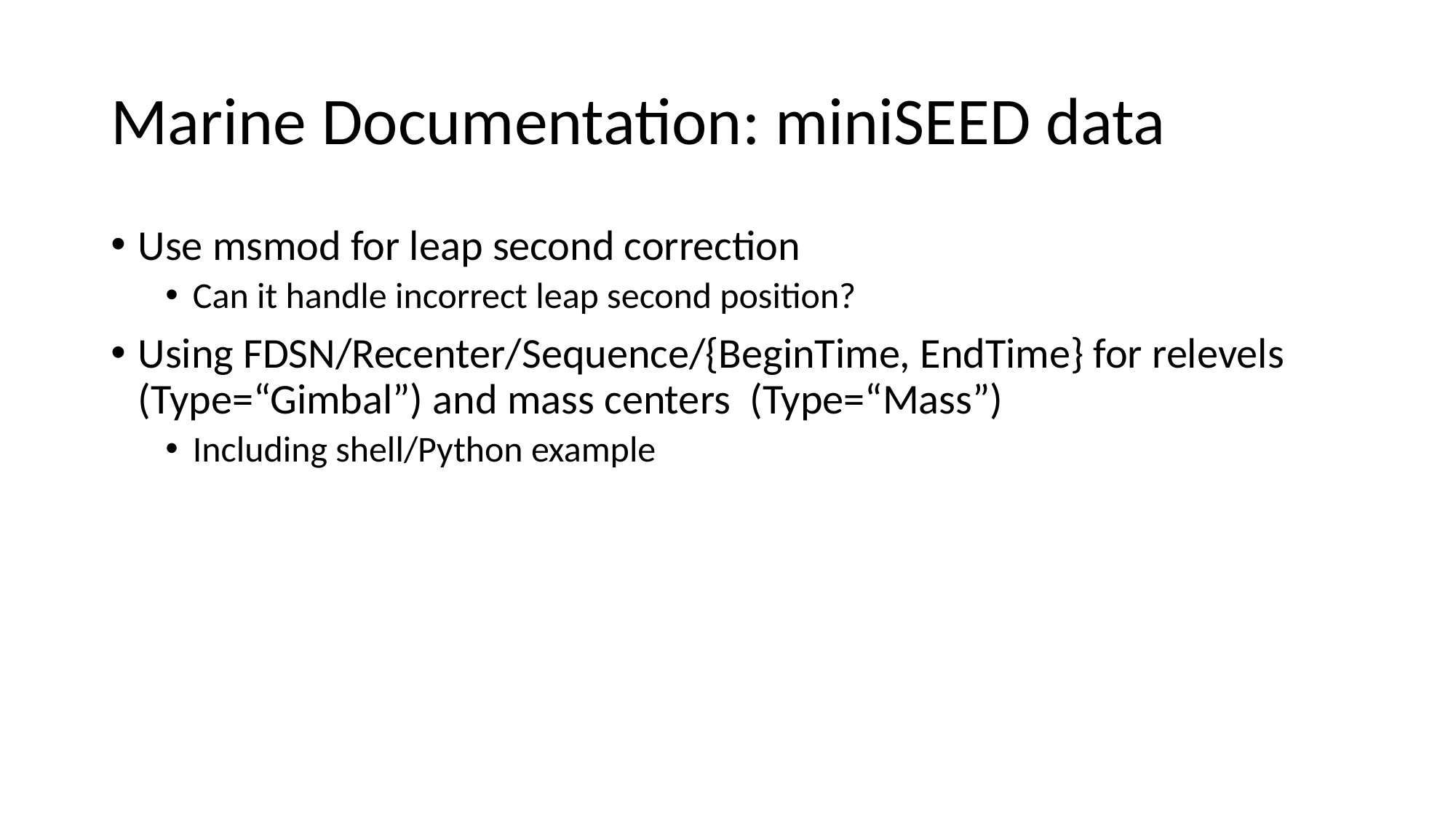

# Marine Documentation: miniSEED data
Use msmod for leap second correction
Can it handle incorrect leap second position?
Using FDSN/Recenter/Sequence/{BeginTime, EndTime} for relevels (Type=“Gimbal”) and mass centers  (Type=“Mass”)
Including shell/Python example